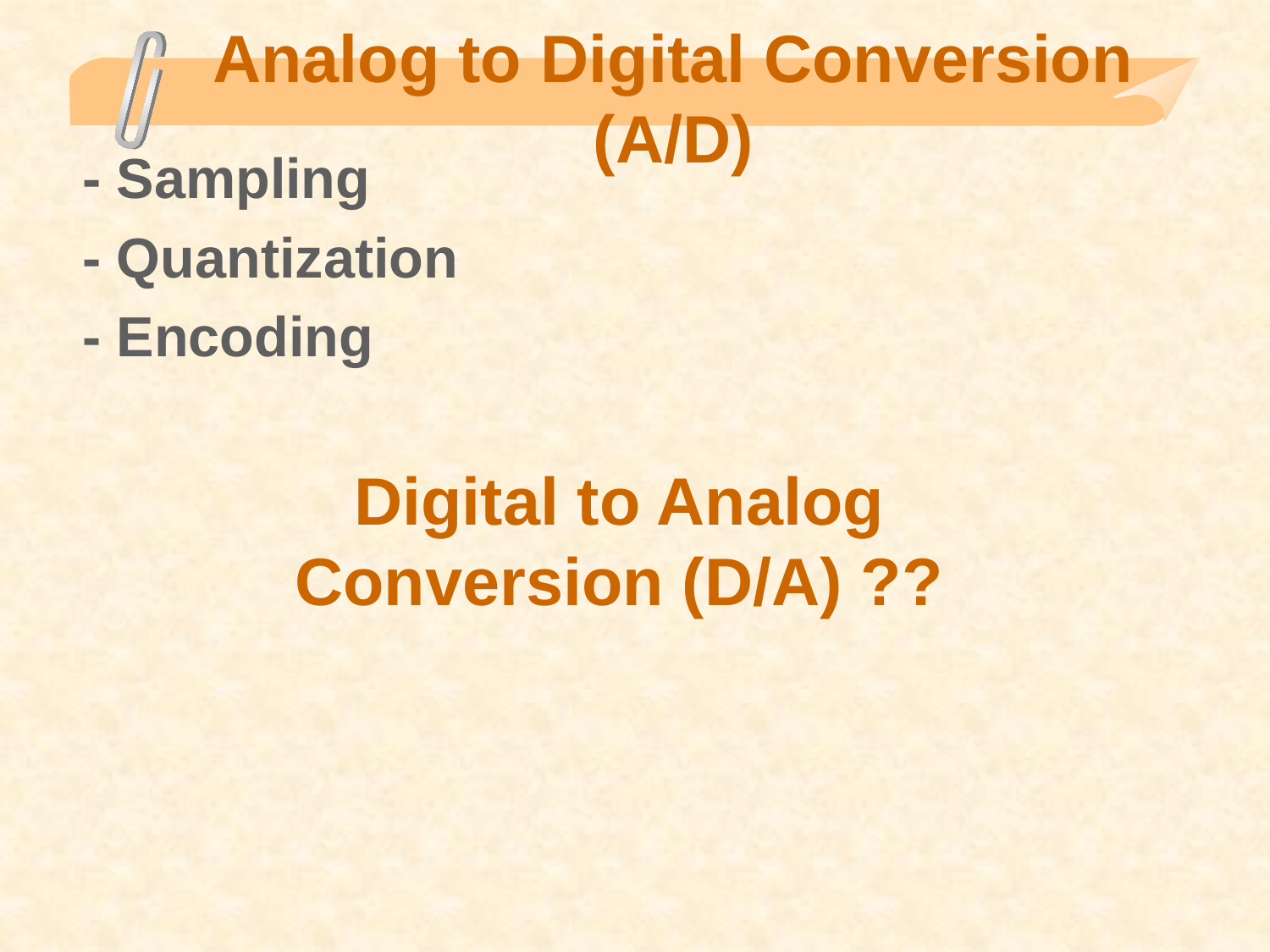

# Analog to Digital Conversion (A/D)
- Sampling
- Quantization
- Encoding
Digital to Analog Conversion (D/A) ??